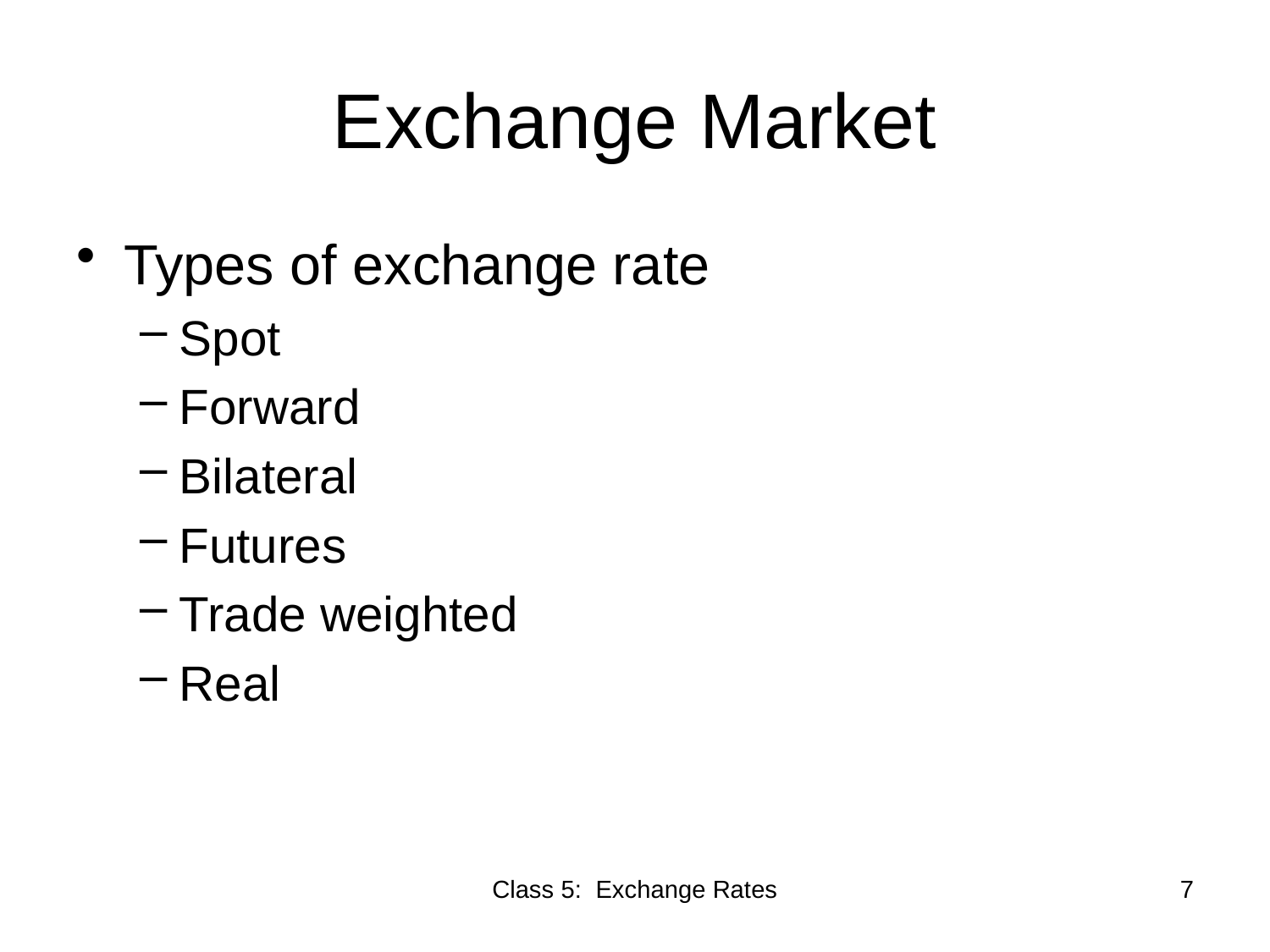

# Exchange Market
Types of exchange rate
Spot
Forward
Bilateral
Futures
Trade weighted
Real
Class 5:  Exchange Rates
7